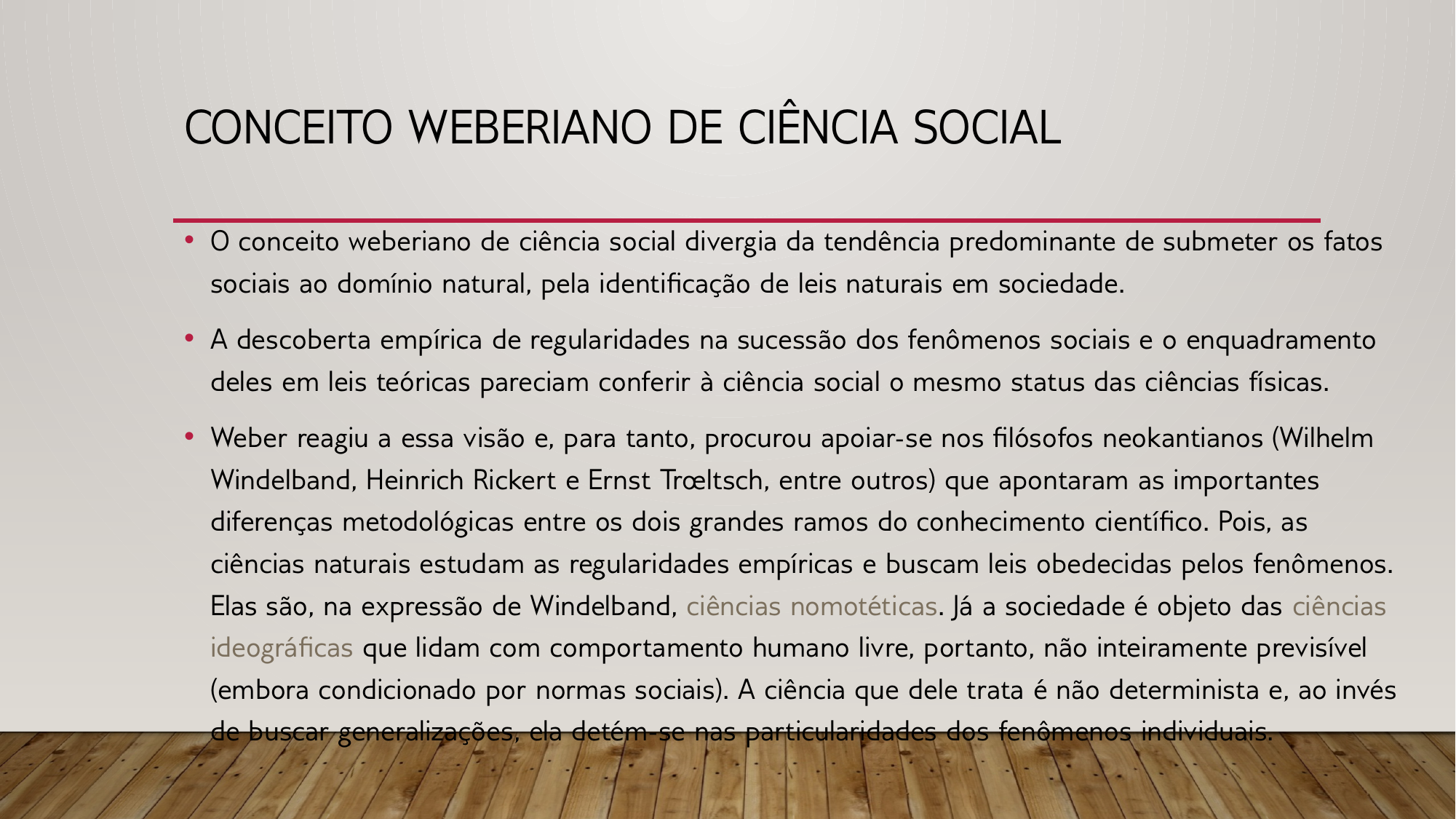

# conceito weberiano de ciência social
O conceito weberiano de ciência social divergia da tendência predominante de submeter os fatos sociais ao domínio natural, pela identificação de leis naturais em sociedade.
A descoberta empírica de regularidades na sucessão dos fenômenos sociais e o enquadramento deles em leis teóricas pareciam conferir à ciência social o mesmo status das ciências físicas.
Weber reagiu a essa visão e, para tanto, procurou apoiar-se nos filósofos neokantianos (Wilhelm Windelband, Heinrich Rickert e Ernst Troeltsch, entre outros) que apontaram as importantes diferenças metodológicas entre os dois grandes ramos do conhecimento científico. Pois, as ciências naturais estudam as regularidades empíricas e buscam leis obedecidas pelos fenômenos. Elas são, na expressão de Windelband, ciências nomotéticas. Já a sociedade é objeto das ciências ideográficas que lidam com comportamento humano livre, portanto, não inteiramente previsível (embora condicionado por normas sociais). A ciência que dele trata é não determinista e, ao invés de buscar generalizações, ela detém-se nas particularidades dos fenômenos individuais.